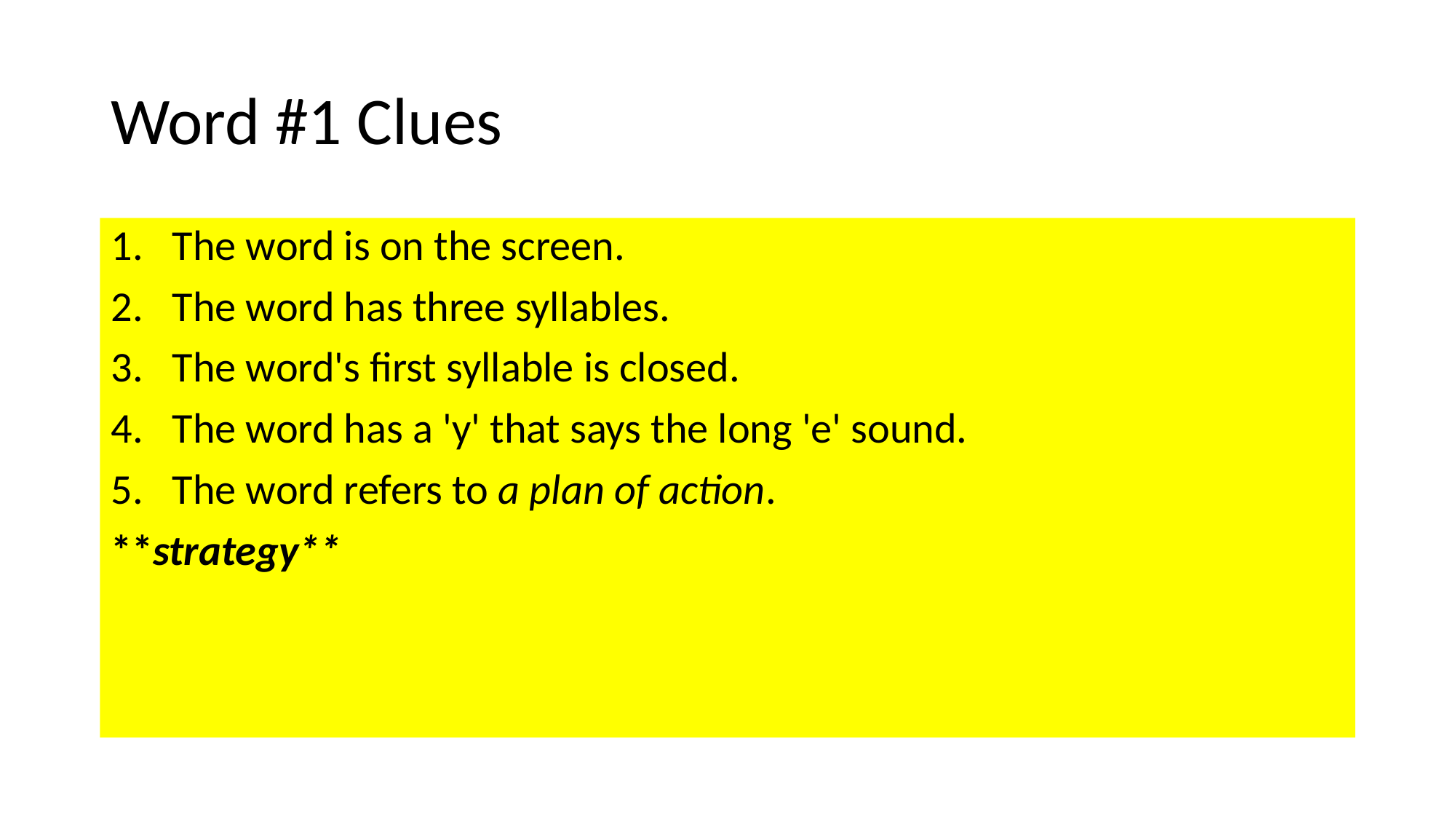

# Word #1 Clues
The word is on the screen.
The word has three syllables.
The word's first syllable is closed.
The word has a 'y' that says the long 'e' sound.
The word refers to a plan of action.
**strategy**